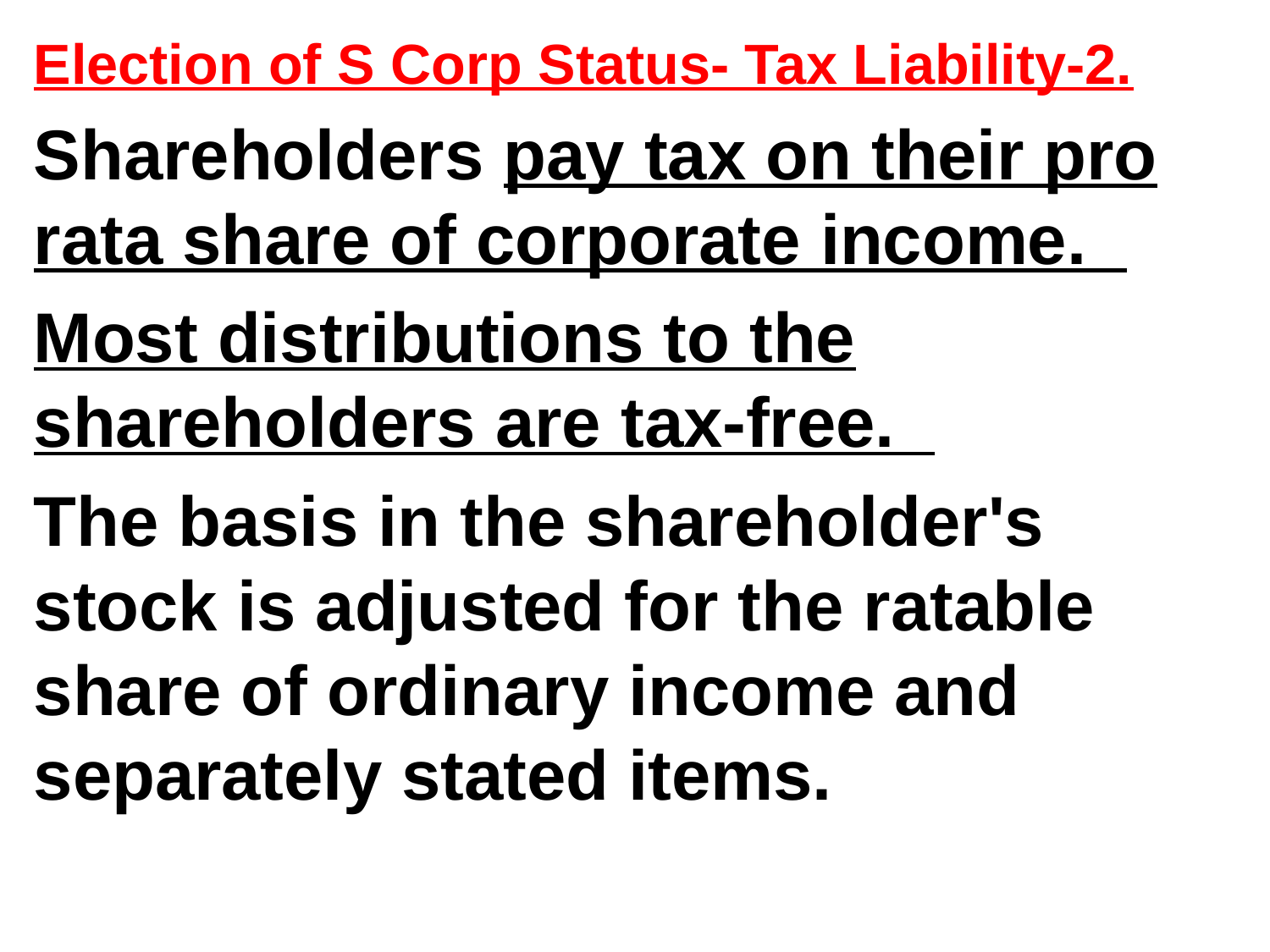

Election of S Corp Status- Tax Liability-2.
Shareholders pay tax on their pro rata share of corporate income.
Most distributions to the shareholders are tax-free.
The basis in the shareholder's stock is adjusted for the ratable share of ordinary income and separately stated items.
#